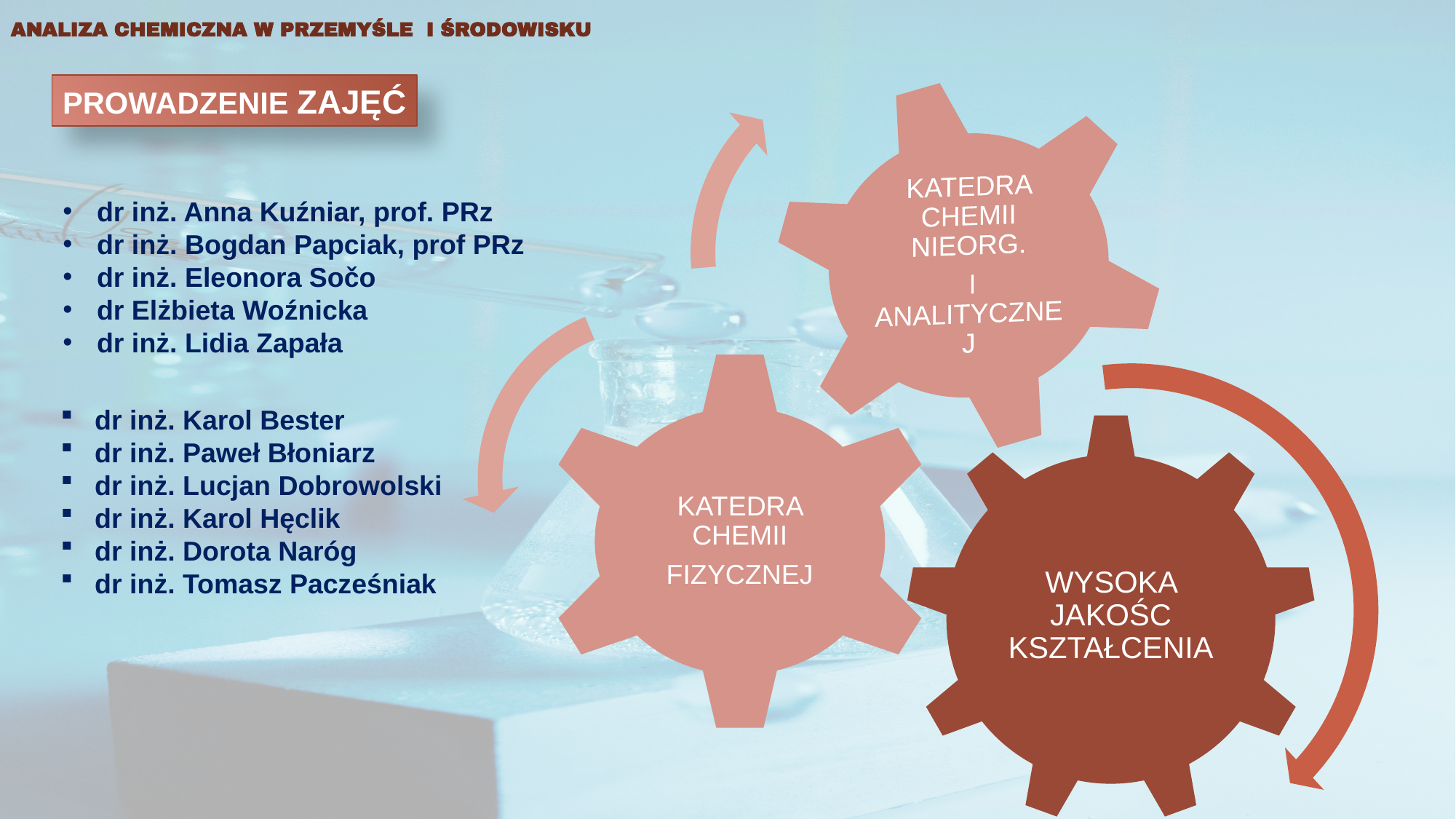

# ANALIZA CHEMICZNA W PRZEMYŚLE  I ŚRODOWISKU
WYSOKA JAKOŚC KSZTAŁCENIA
KATEDRA CHEMII
FIZYCZNEJ
KATEDRA CHEMII NIEORG.
 I ANALITYCZNEJ

PROWADZENIE ZAJĘĆ

dr inż. Anna Kuźniar, prof. PRz
dr inż. Bogdan Papciak, prof PRz
dr inż. Eleonora Sočo
dr Elżbieta Woźnicka
dr inż. Lidia Zapała
dr inż. Karol Bester
dr inż. Paweł Błoniarz
dr inż. Lucjan Dobrowolski
dr inż. Karol Hęclik
dr inż. Dorota Naróg
dr inż. Tomasz Pacześniak